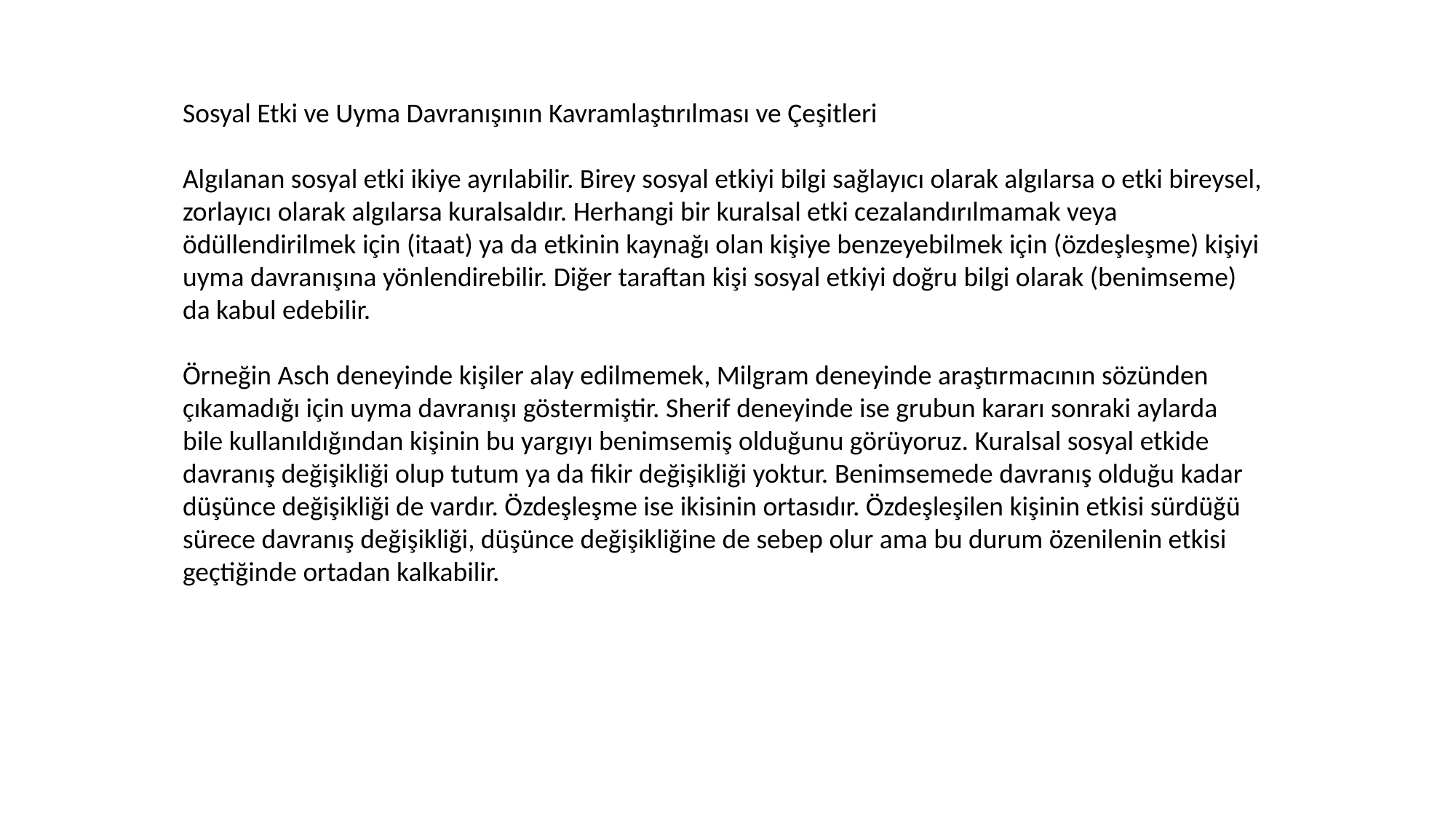

Sosyal Etki ve Uyma Davranışının Kavramlaştırılması ve Çeşitleri

Algılanan sosyal etki ikiye ayrılabilir. Birey sosyal etkiyi bilgi sağlayıcı olarak algılarsa o etki bireysel, zorlayıcı olarak algılarsa kuralsaldır. Herhangi bir kuralsal etki cezalandırılmamak veya ödüllendirilmek için (itaat) ya da etkinin kaynağı olan kişiye benzeyebilmek için (özdeşleşme) kişiyi uyma davranışına yönlendirebilir. Diğer taraftan kişi sosyal etkiyi doğru bilgi olarak (benimseme) da kabul edebilir.

Örneğin Asch deneyinde kişiler alay edilmemek, Milgram deneyinde araştırmacının sözünden çıkamadığı için uyma davranışı göstermiştir. Sherif deneyinde ise grubun kararı sonraki aylarda bile kullanıldığından kişinin bu yargıyı benimsemiş olduğunu görüyoruz. Kuralsal sosyal etkide davranış değişikliği olup tutum ya da fikir değişikliği yoktur. Benimsemede davranış olduğu kadar düşünce değişikliği de vardır. Özdeşleşme ise ikisinin ortasıdır. Özdeşleşilen kişinin etkisi sürdüğü sürece davranış değişikliği, düşünce değişikliğine de sebep olur ama bu durum özenilenin etkisi geçtiğinde ortadan kalkabilir.